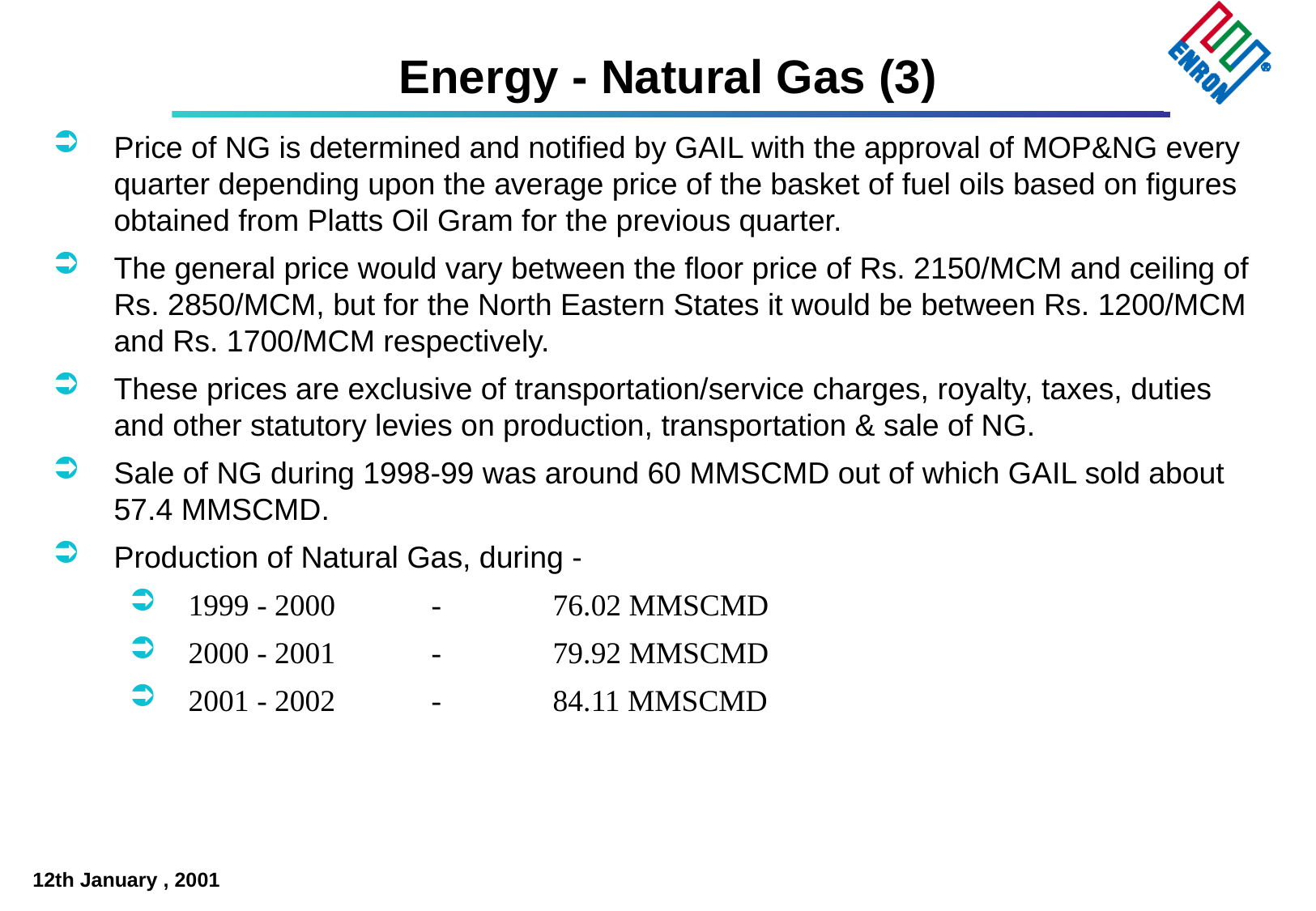

# Energy - Natural Gas (3)
Price of NG is determined and notified by GAIL with the approval of MOP&NG every quarter depending upon the average price of the basket of fuel oils based on figures obtained from Platts Oil Gram for the previous quarter.
The general price would vary between the floor price of Rs. 2150/MCM and ceiling of Rs. 2850/MCM, but for the North Eastern States it would be between Rs. 1200/MCM and Rs. 1700/MCM respectively.
These prices are exclusive of transportation/service charges, royalty, taxes, duties and other statutory levies on production, transportation & sale of NG.
Sale of NG during 1998-99 was around 60 MMSCMD out of which GAIL sold about 57.4 MMSCMD.
Production of Natural Gas, during -
1999 - 2000 	-	76.02 MMSCMD
2000 - 2001	-	79.92 MMSCMD
2001 - 2002	-	84.11 MMSCMD